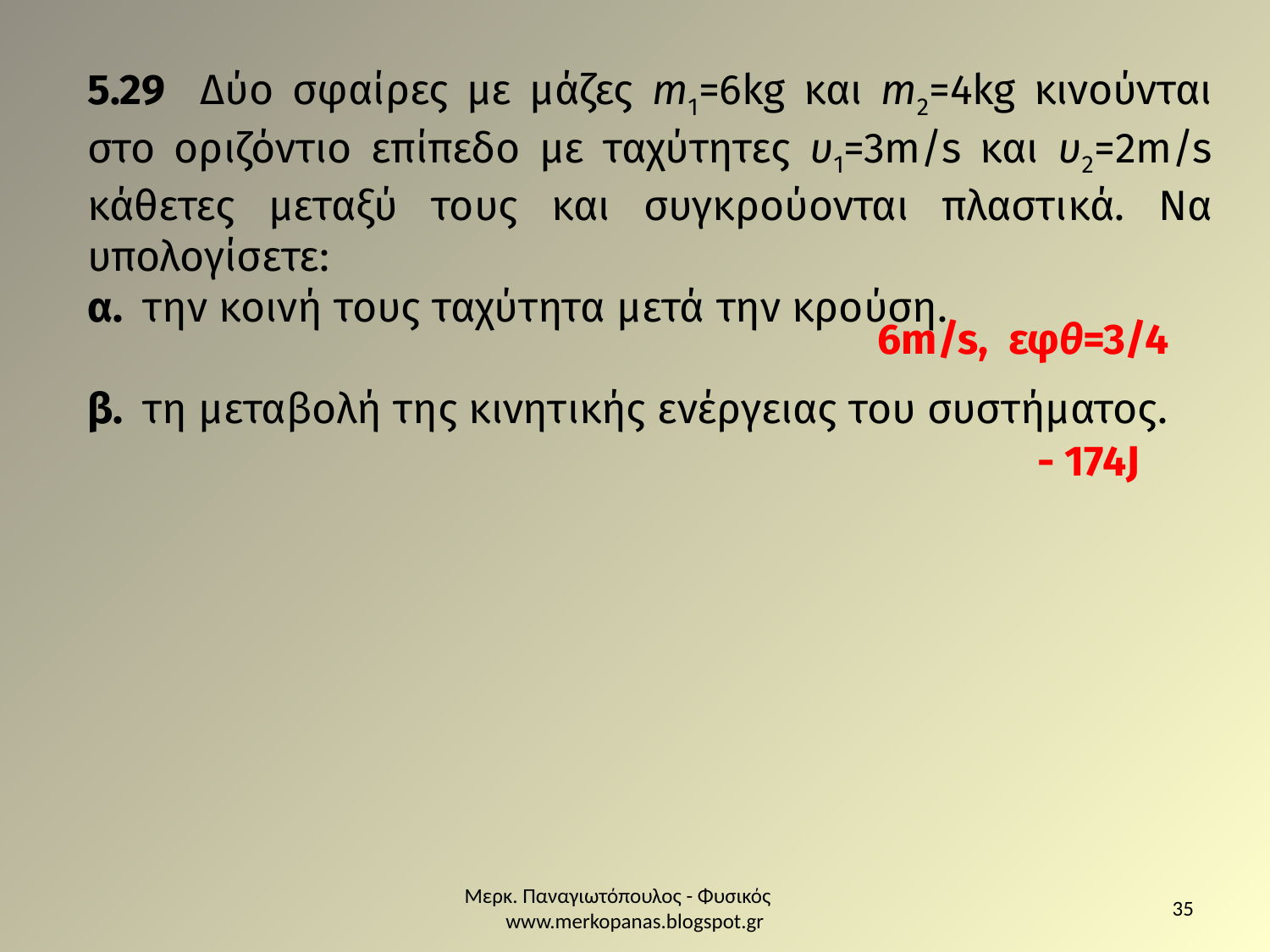

5.29  Δύο σφαίρες με μάζες m1=6kg και m2=4kg κινούνται στο οριζόντιο επίπεδο με ταχύτητες υ1=3m/s και υ2=2m/s κάθετες μεταξύ τους και συγκρούονται πλαστικά. Να υπολογίσετε:
α.  την κοινή τους ταχύτητα μετά την κρούση.

β.  τη μεταβολή της κινητικής ενέργειας του συστήματος.
6m/s,  εφθ=3/4
- 174J
Μερκ. Παναγιωτόπουλος - Φυσικός        www.merkopanas.blogspot.gr
35